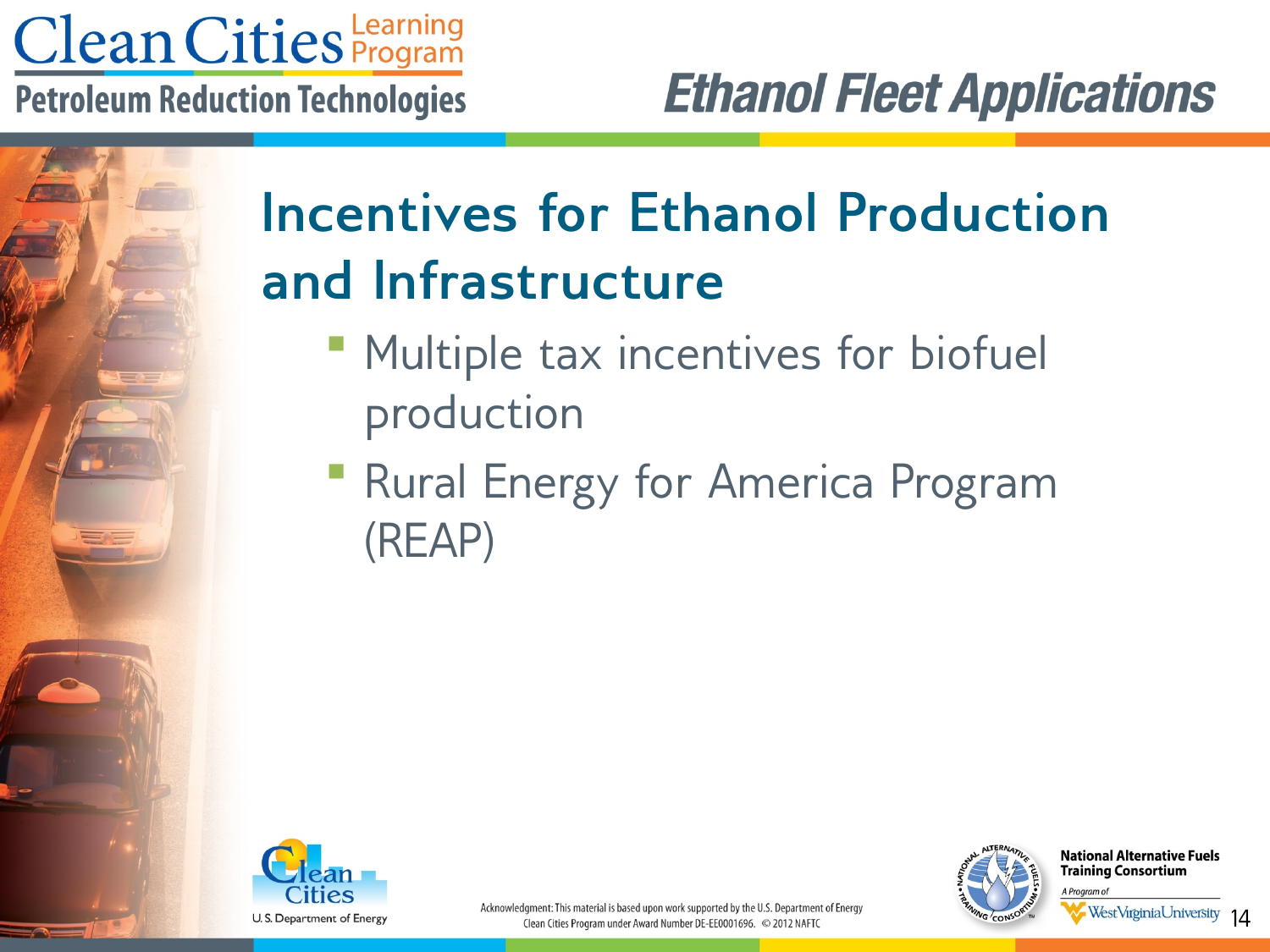

Incentives for Ethanol Production
and Infrastructure
Multiple tax incentives for biofuel production
Rural Energy for America Program (REAP)